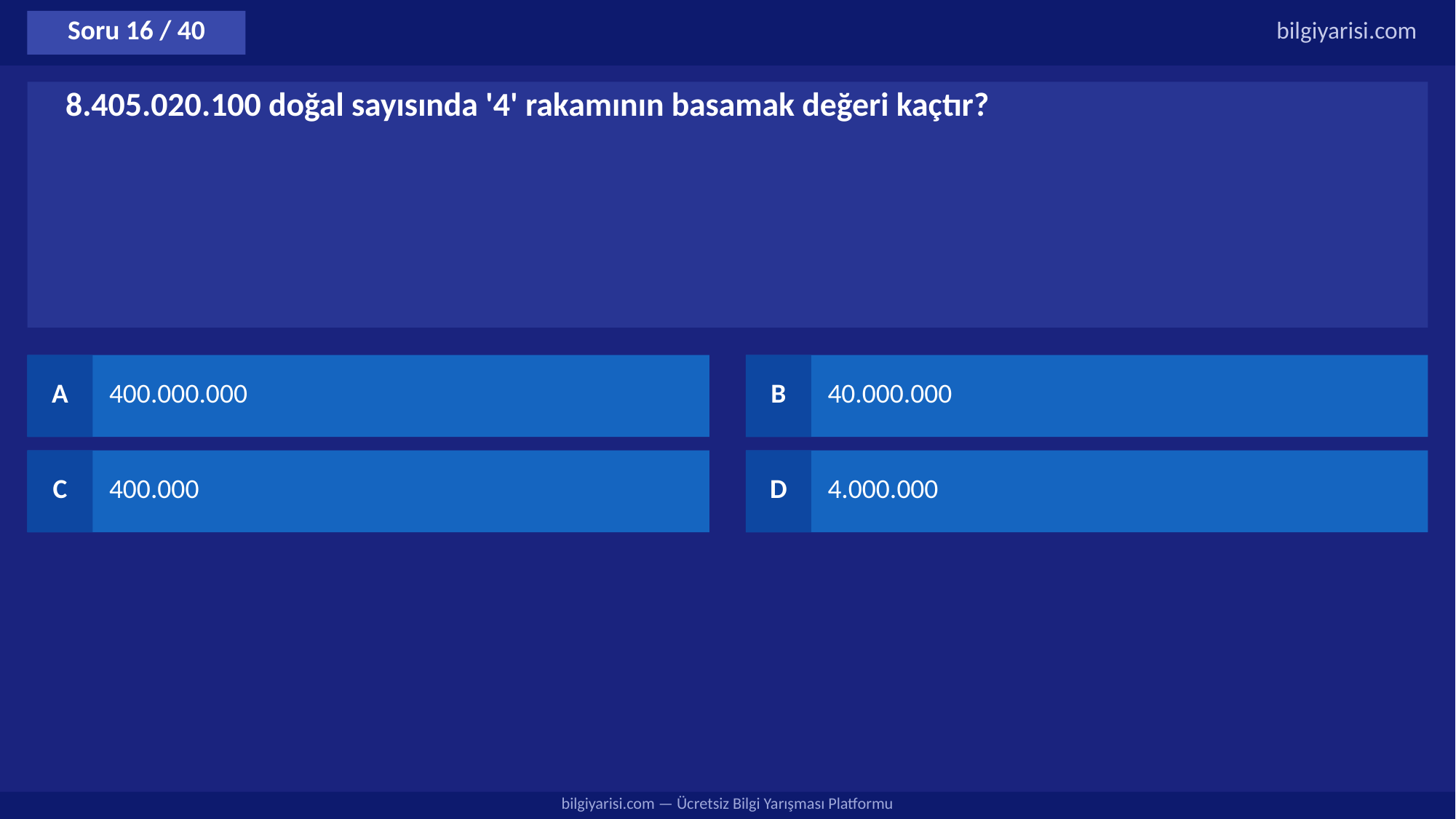

Soru 16 / 40
bilgiyarisi.com

8.405.020.100 doğal sayısında '4' rakamının basamak değeri kaçtır?

A
400.000.000

B
40.000.000

C
400.000

D
4.000.000
bilgiyarisi.com — Ücretsiz Bilgi Yarışması Platformu